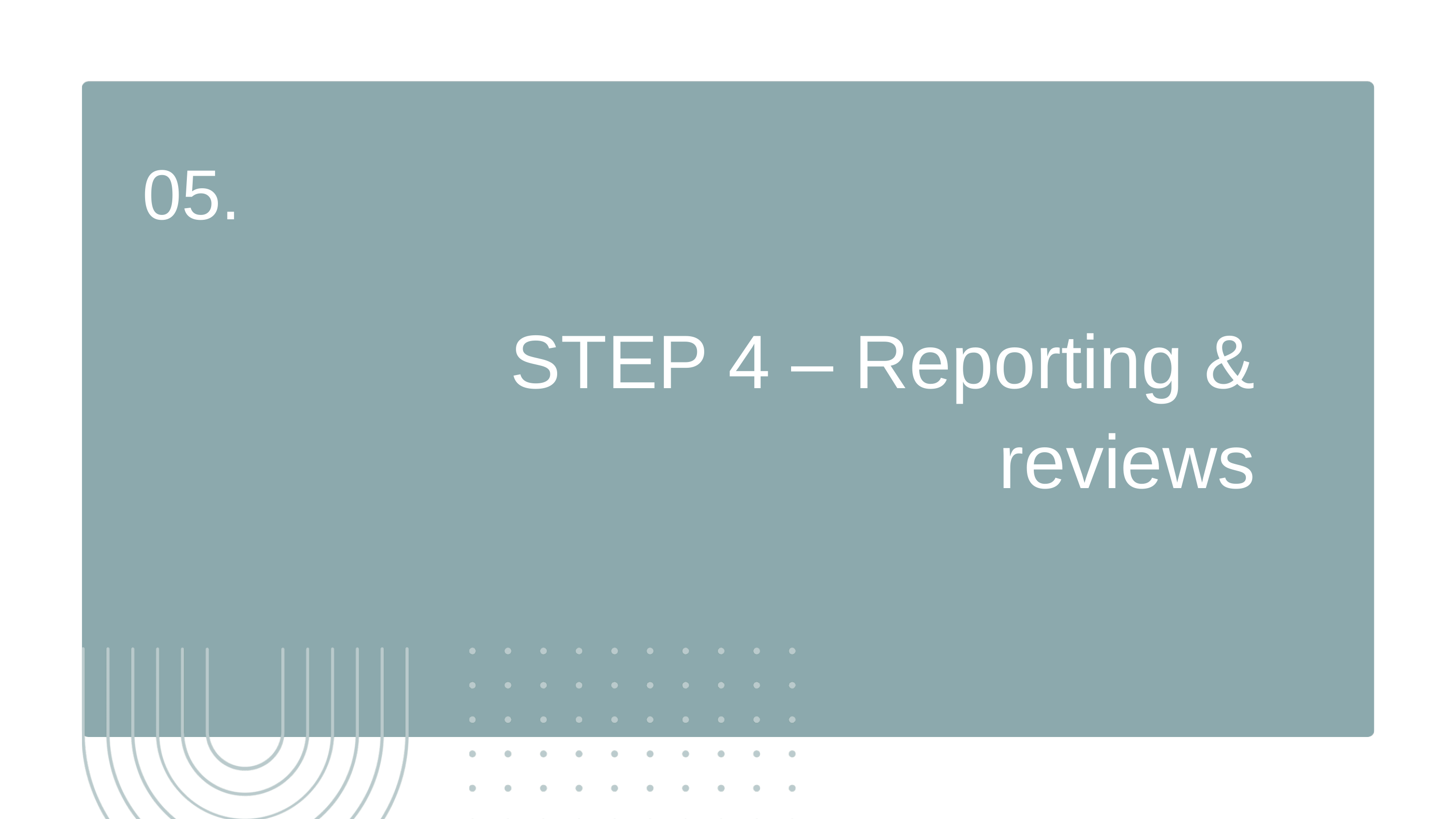

05.
STEP 4 – Reporting & reviews